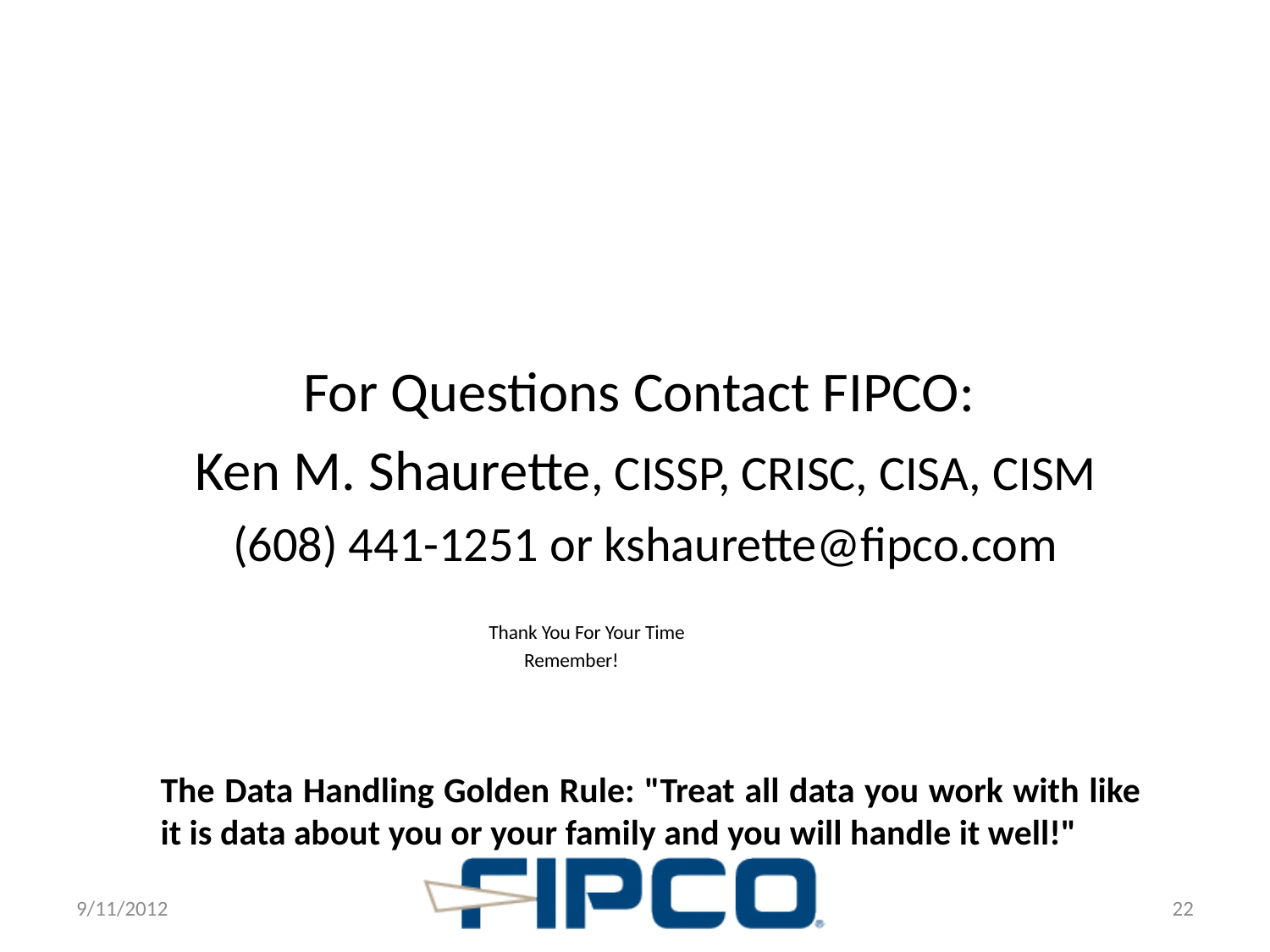

#
For Questions Contact FIPCO:
Ken M. Shaurette, CISSP, CRISC, CISA, CISM
(608) 441-1251 or kshaurette@fipco.com

                        Thank You For Your Time
Remember!

The Data Handling Golden Rule: "Treat all data you work with like it is data about you or your family and you will handle it well!"
9/11/2012
22